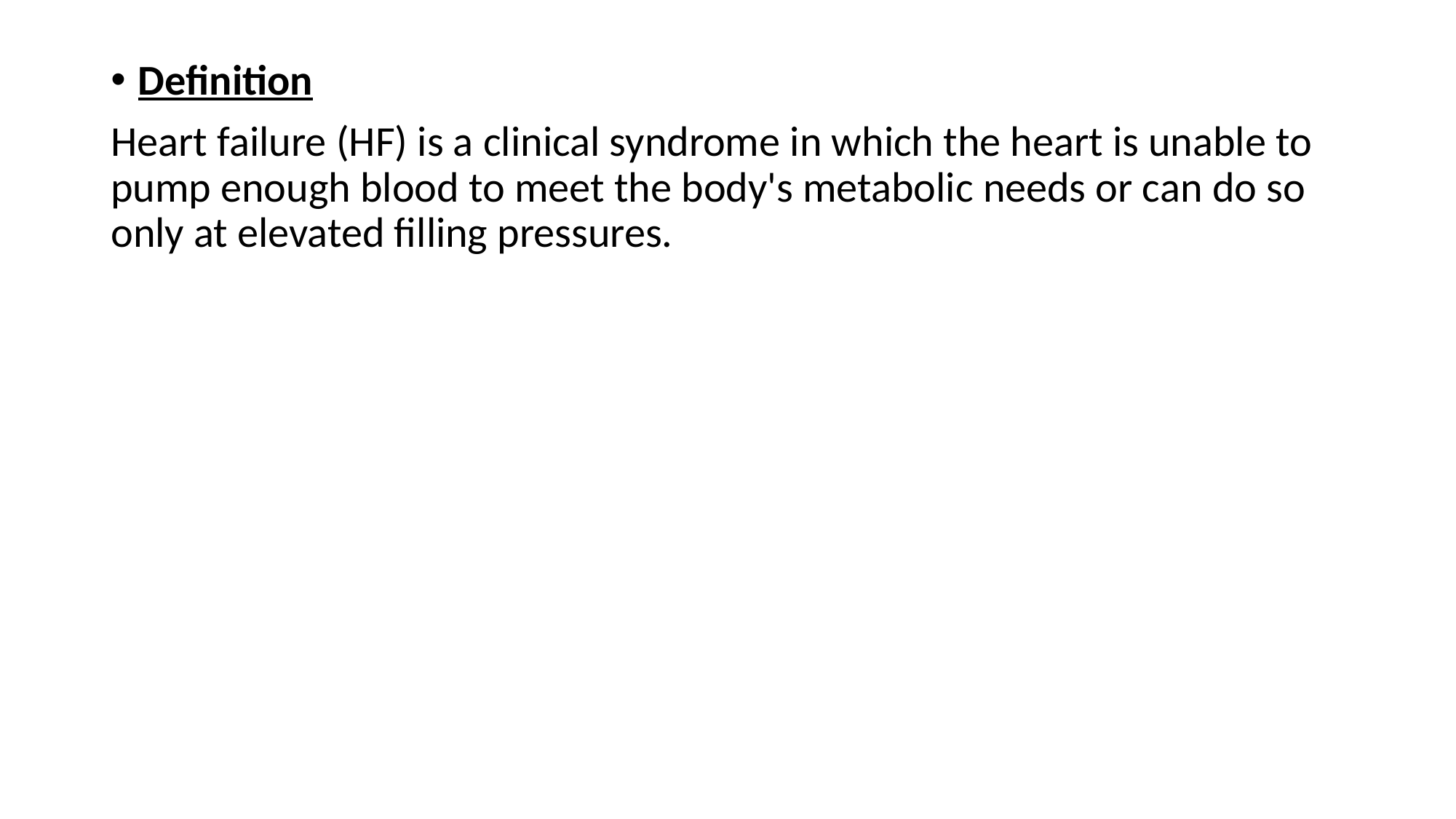

Definition
Heart failure (HF) is a clinical syndrome in which the heart is unable to pump enough blood to meet the body's metabolic needs or can do so only at elevated filling pressures.